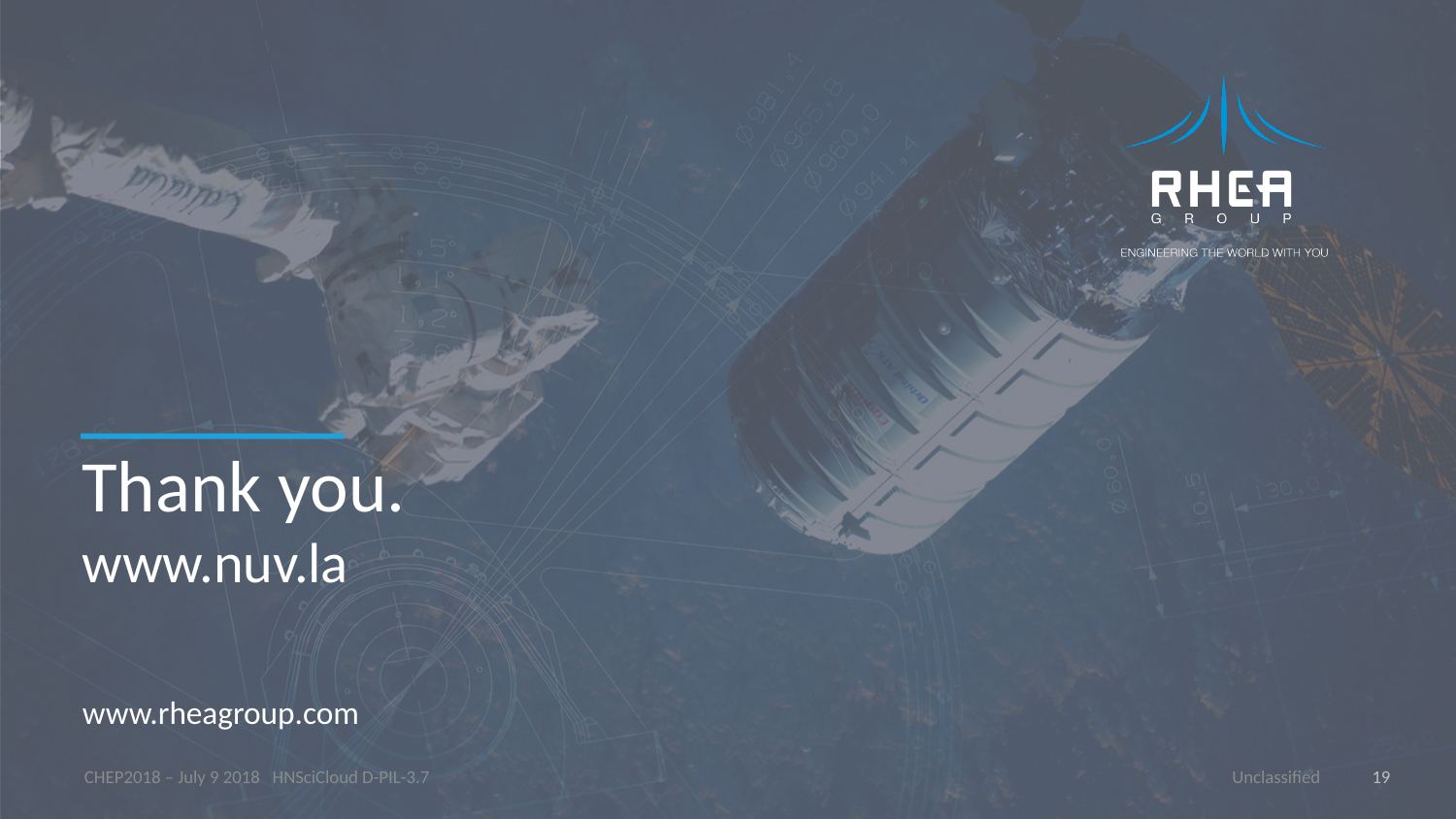

CHEP2018 – July 9 2018   HNSciCloud D-PIL-3.7
Unclassified
19